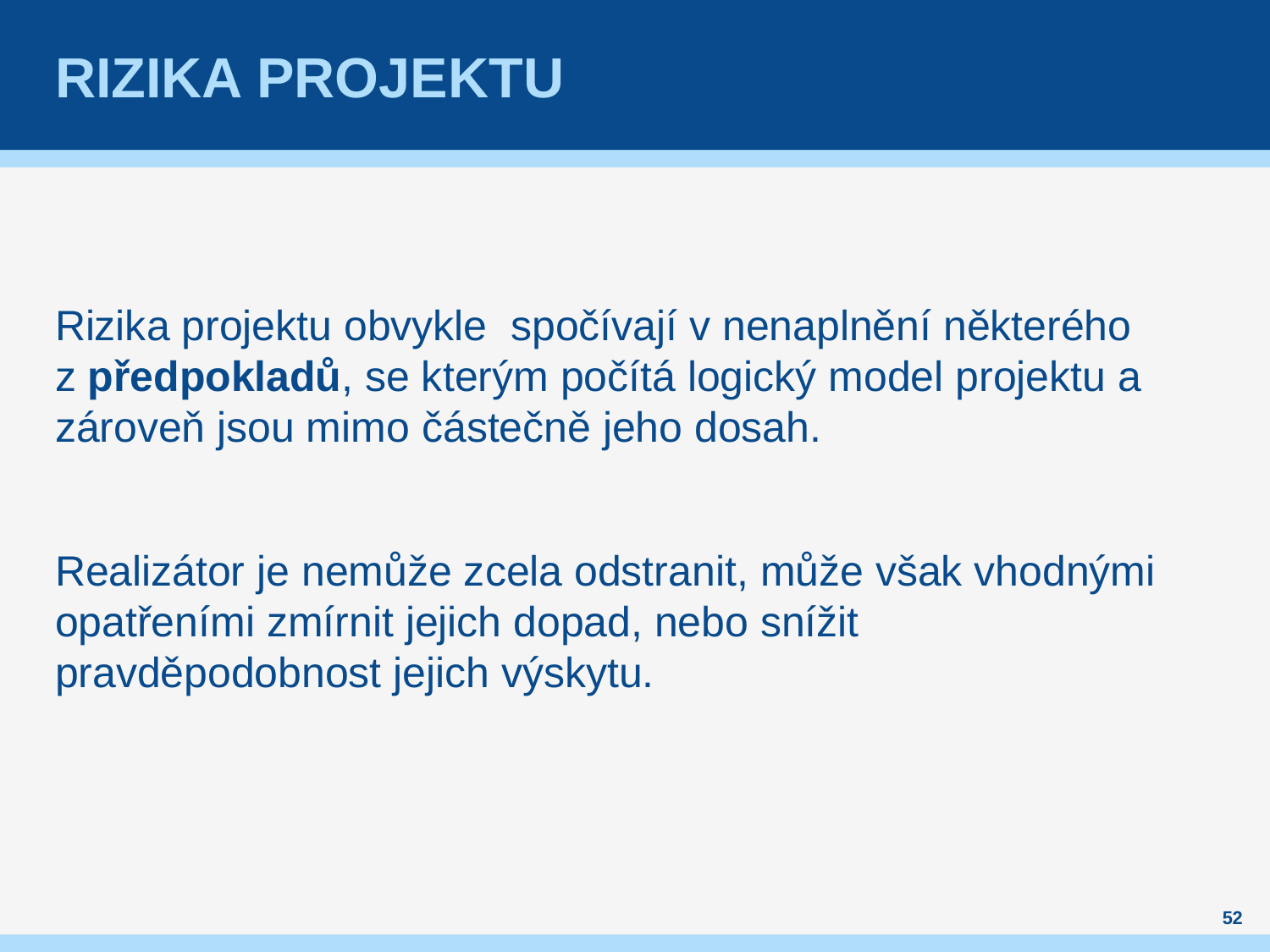

# Rizika projektu

Rizika projektu obvykle  spočívají v nenaplnění některého
z předpokladů, se kterým počítá logický model projektu a zároveň jsou mimo částečně jeho dosah.

Realizátor je nemůže zcela odstranit, může však vhodnými opatřeními zmírnit jejich dopad, nebo snížit pravděpodobnost jejich výskytu.

52